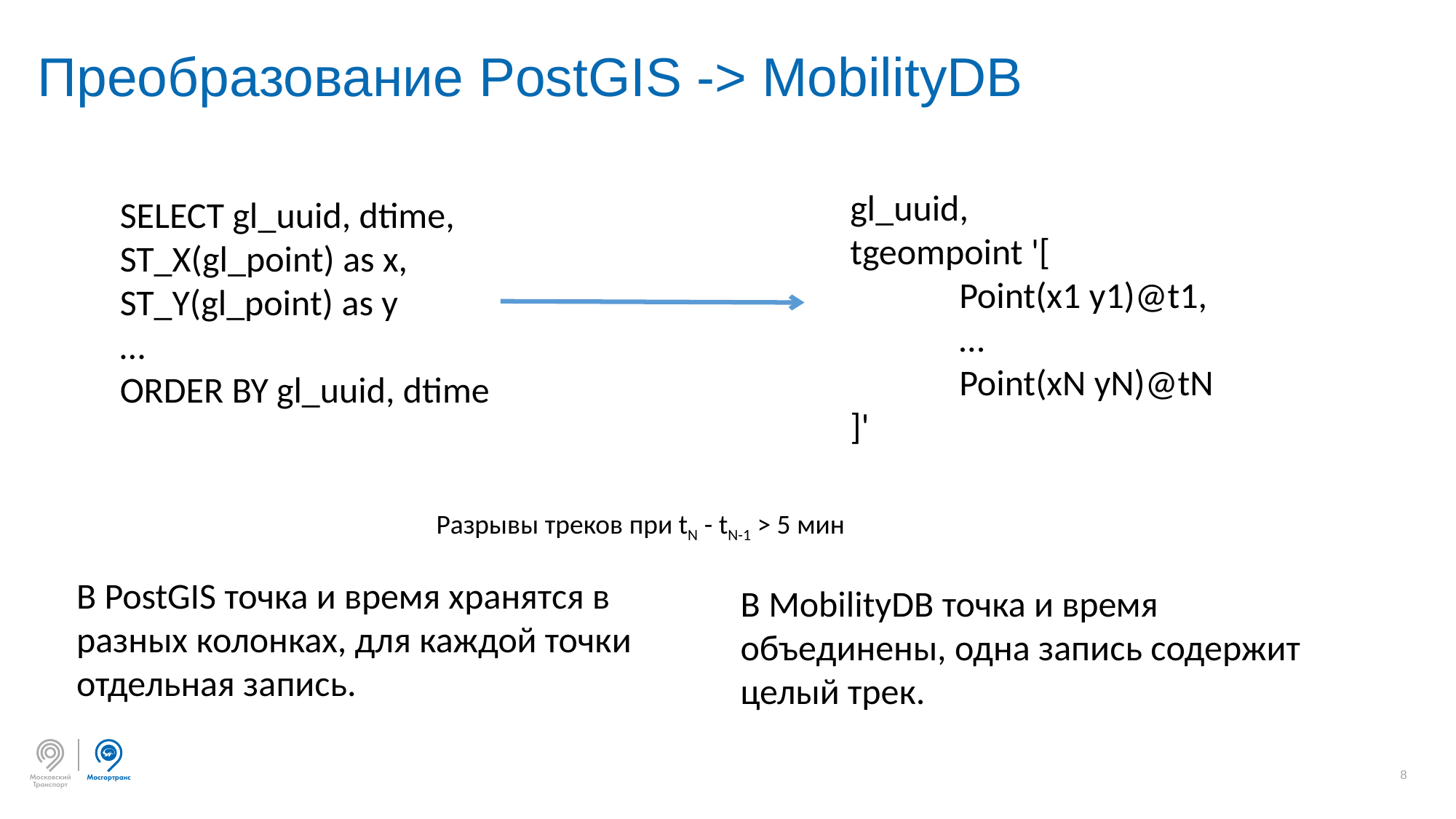

Преобразование PostGIS -> MobilityDB
gl_uuid,
tgeompoint '[
	Point(x1 y1)@t1,
	…
	Point(xN yN)@tN
]'
SELECT gl_uuid, dtime,
ST_X(gl_point) as x,
ST_Y(gl_point) as y
…
ORDER BY gl_uuid, dtime
Разрывы треков при tN - tN-1 > 5 мин
В PostGIS точка и время хранятся в разных колонках, для каждой точки отдельная запись.
В MobilityDB точка и время объединены, одна запись содержит целый трек.